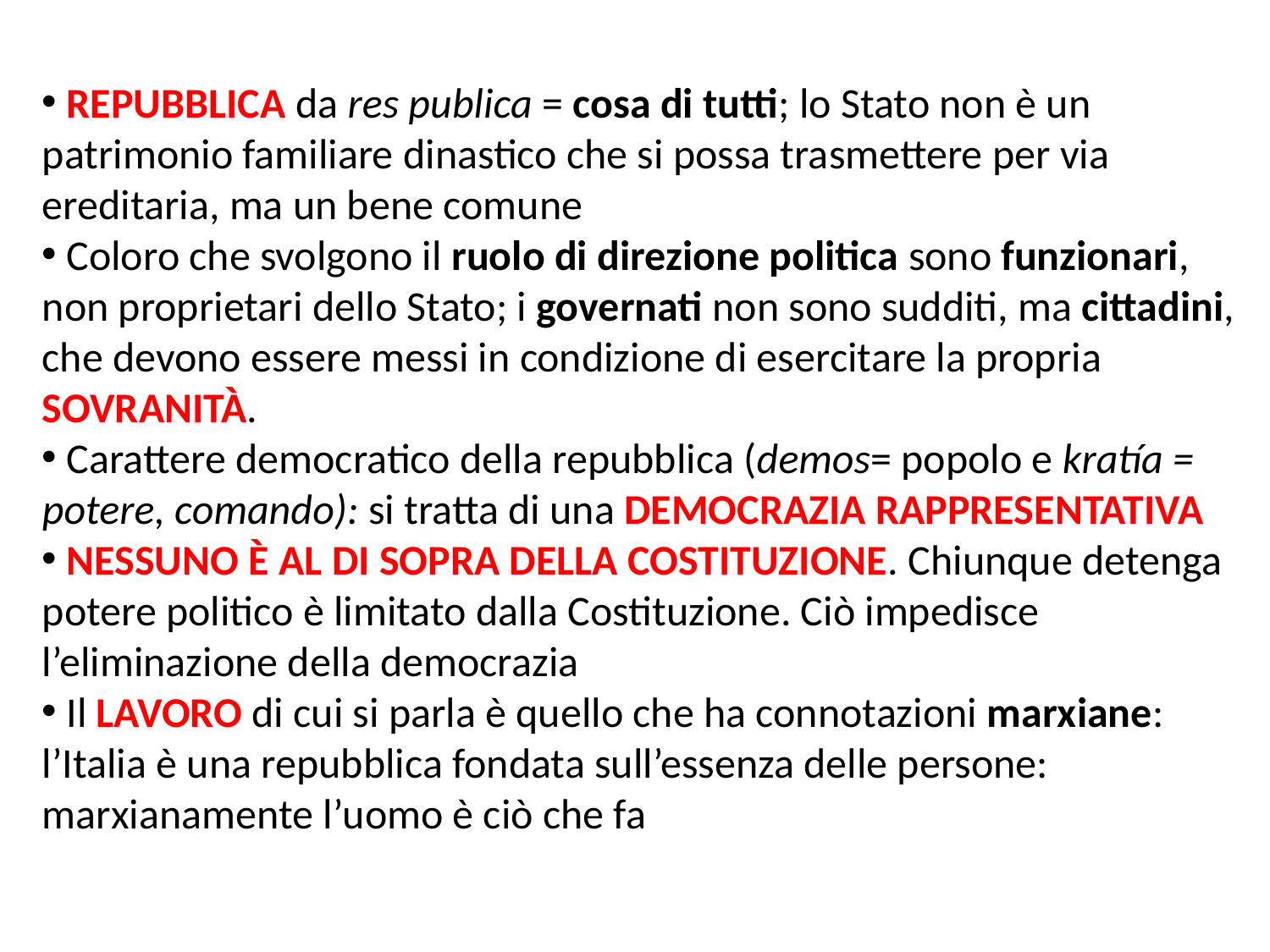

REPUBBLICA da res publica = cosa di tutti; lo Stato non è un patrimonio familiare dinastico che si possa trasmettere per via ereditaria, ma un bene comune
 Coloro che svolgono il ruolo di direzione politica sono funzionari, non proprietari dello Stato; i governati non sono sudditi, ma cittadini, che devono essere messi in condizione di esercitare la propria SOVRANITÀ.
 Carattere democratico della repubblica (demos= popolo e kratía = potere, comando): si tratta di una DEMOCRAZIA RAPPRESENTATIVA
 NESSUNO È AL DI SOPRA DELLA COSTITUZIONE. Chiunque detenga potere politico è limitato dalla Costituzione. Ciò impedisce l’eliminazione della democrazia
 Il LAVORO di cui si parla è quello che ha connotazioni marxiane: l’Italia è una repubblica fondata sull’essenza delle persone: marxianamente l’uomo è ciò che fa